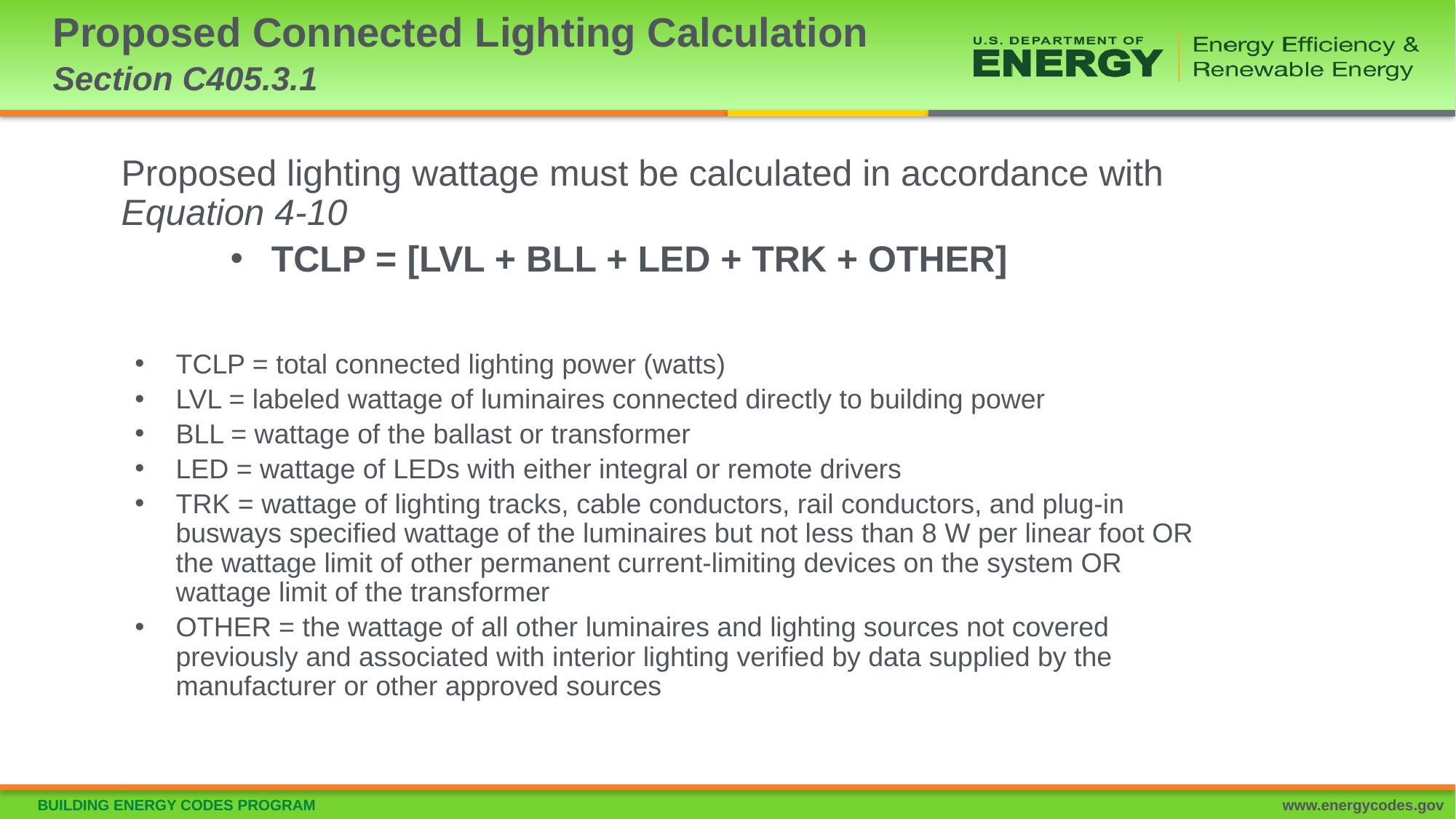

# Proposed Connected Lighting Calculation Section C405.3.1
Proposed lighting wattage must be calculated in accordance with Equation 4-10
TCLP = [LVL + BLL + LED + TRK + OTHER]

TCLP = total connected lighting power (watts)
LVL = labeled wattage of luminaires connected directly to building power
BLL = wattage of the ballast or transformer
LED = wattage of LEDs with either integral or remote drivers
TRK = wattage of lighting tracks, cable conductors, rail conductors, and plug-in busways specified wattage of the luminaires but not less than 8 W per linear foot OR the wattage limit of other permanent current-limiting devices on the system OR wattage limit of the transformer
OTHER = the wattage of all other luminaires and lighting sources not covered previously and associated with interior lighting verified by data supplied by the manufacturer or other approved sources